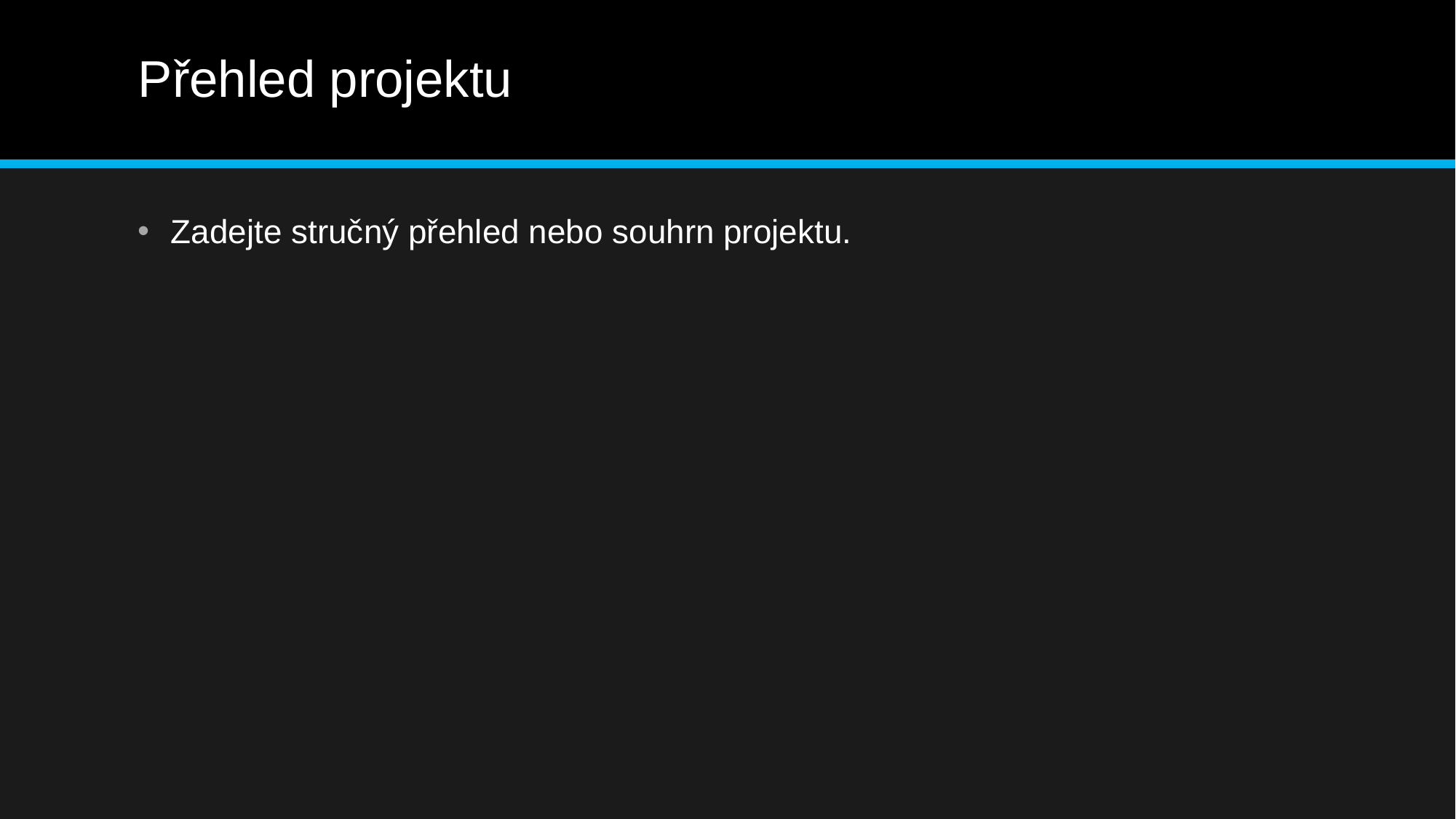

# Přehled projektu
Zadejte stručný přehled nebo souhrn projektu.